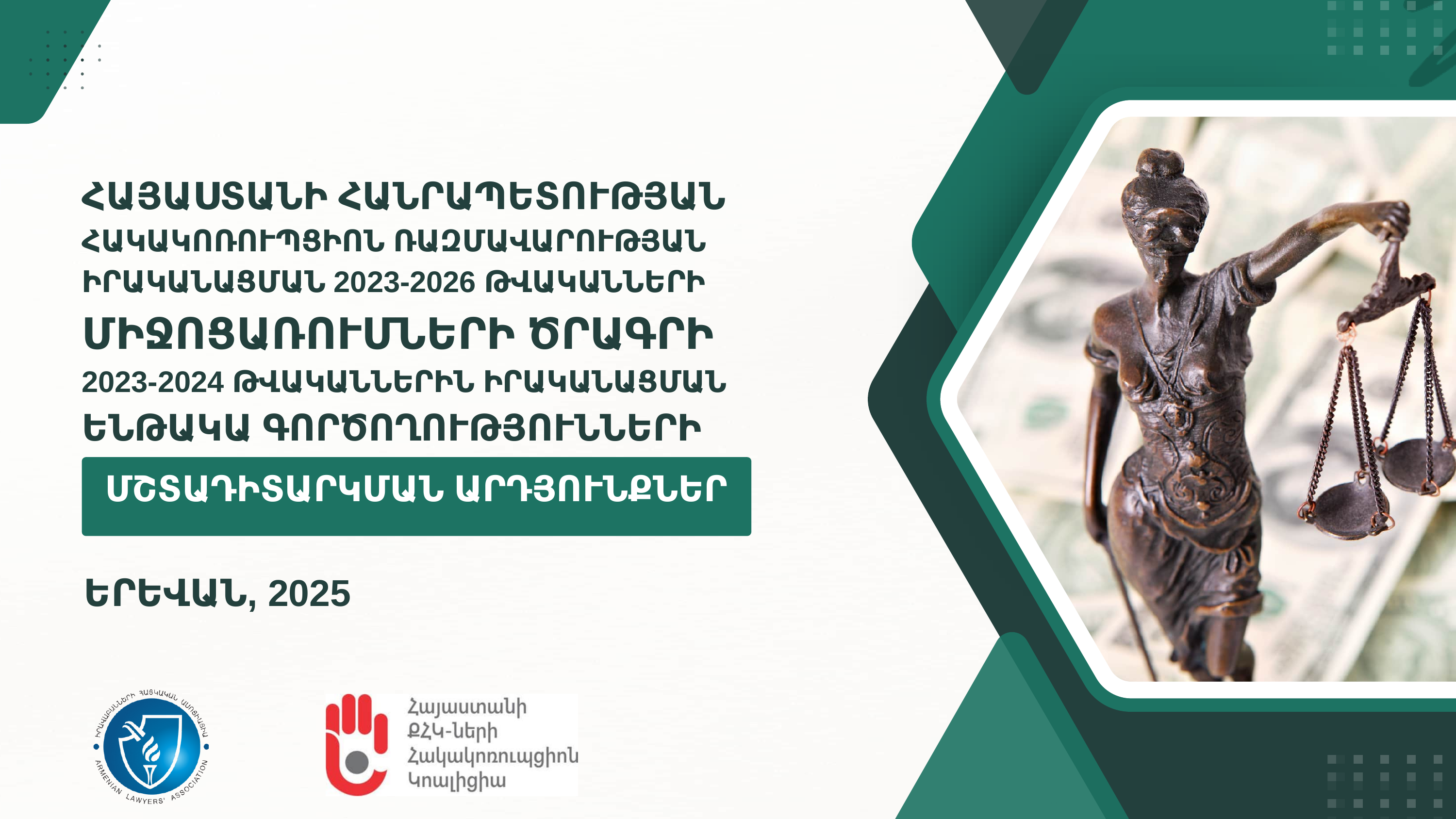

ՀԱՅԱՍՏԱՆԻ ՀԱՆՐԱՊԵՏՈՒԹՅԱՆ
ՀԱԿԱԿՈՌՈՒՊՑԻՈՆ ՌԱԶՄԱՎԱՐՈՒԹՅԱՆ ԻՐԱԿԱՆԱՑՄԱՆ 2023-2026 ԹՎԱԿԱՆՆԵՐԻ
ՄԻՋՈՑԱՌՈՒՄՆԵՐԻ ԾՐԱԳՐԻ
2023-2024 ԹՎԱԿԱՆՆԵՐԻՆ ԻՐԱԿԱՆԱՑՄԱՆ
ԵՆԹԱԿԱ ԳՈՐԾՈՂՈՒԹՅՈՒՆՆԵՐԻ

ՄՇՏԱԴԻՏԱՐԿՄԱՆ ԱՐԴՅՈՒՆՔՆԵՐ
ԵՐԵՎԱՆ, 2025